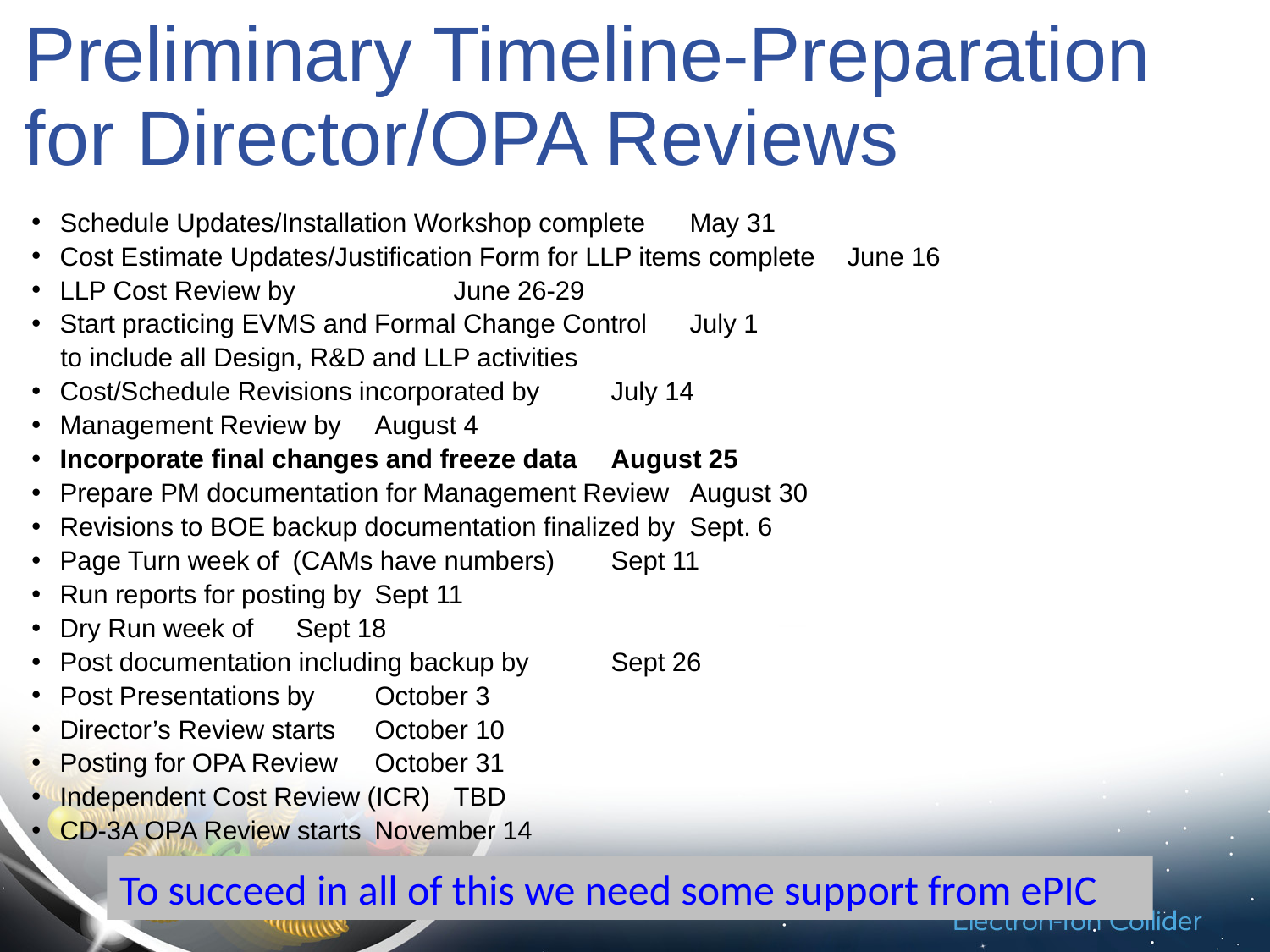

# Preliminary Timeline-Preparation for Director/OPA Reviews
Schedule Updates/Installation Workshop complete		May 31
Cost Estimate Updates/Justification Form for LLP items complete 	June 16
LLP Cost Review by				            		June 26-29
Start practicing EVMS and Formal Change Control		July 1
    to include all Design, R&D and LLP activities
Cost/Schedule Revisions incorporated by 			July 14
Management Review by 					August 4
Incorporate final changes and freeze data			August 25
Prepare PM documentation for Management Review 		August 30
Revisions to BOE backup documentation finalized by 		Sept. 6
Page Turn week of  (CAMs have numbers)     			Sept 11
Run reports for posting by 					Sept 11
Dry Run week of 						Sept 18
Post documentation including backup by 			Sept 26
Post Presentations by 					October 3
Director’s Review starts 					October 10
Posting for OPA Review 					October 31
Independent Cost Review (ICR)				TBD
CD-3A OPA Review starts					November 14

To succeed in all of this we need some support from ePIC